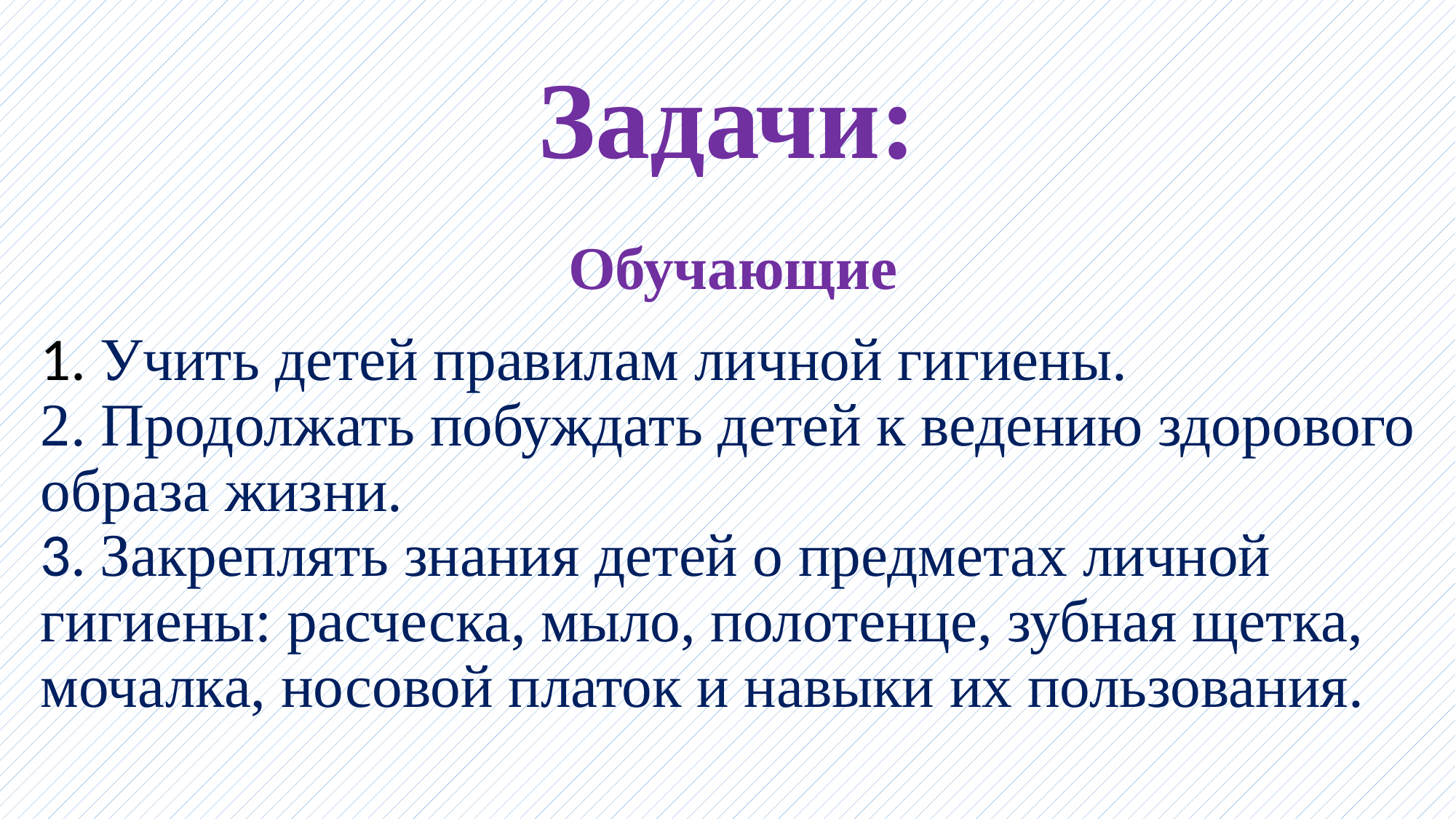

# Задачи:
Обучающие
1. Учить детей правилам личной гигиены.
2. Продолжать побуждать детей к ведению здорового образа жизни.
3. Закреплять знания детей о предметах личной гигиены: расческа, мыло, полотенце, зубная щетка, мочалка, носовой платок и навыки их пользования.